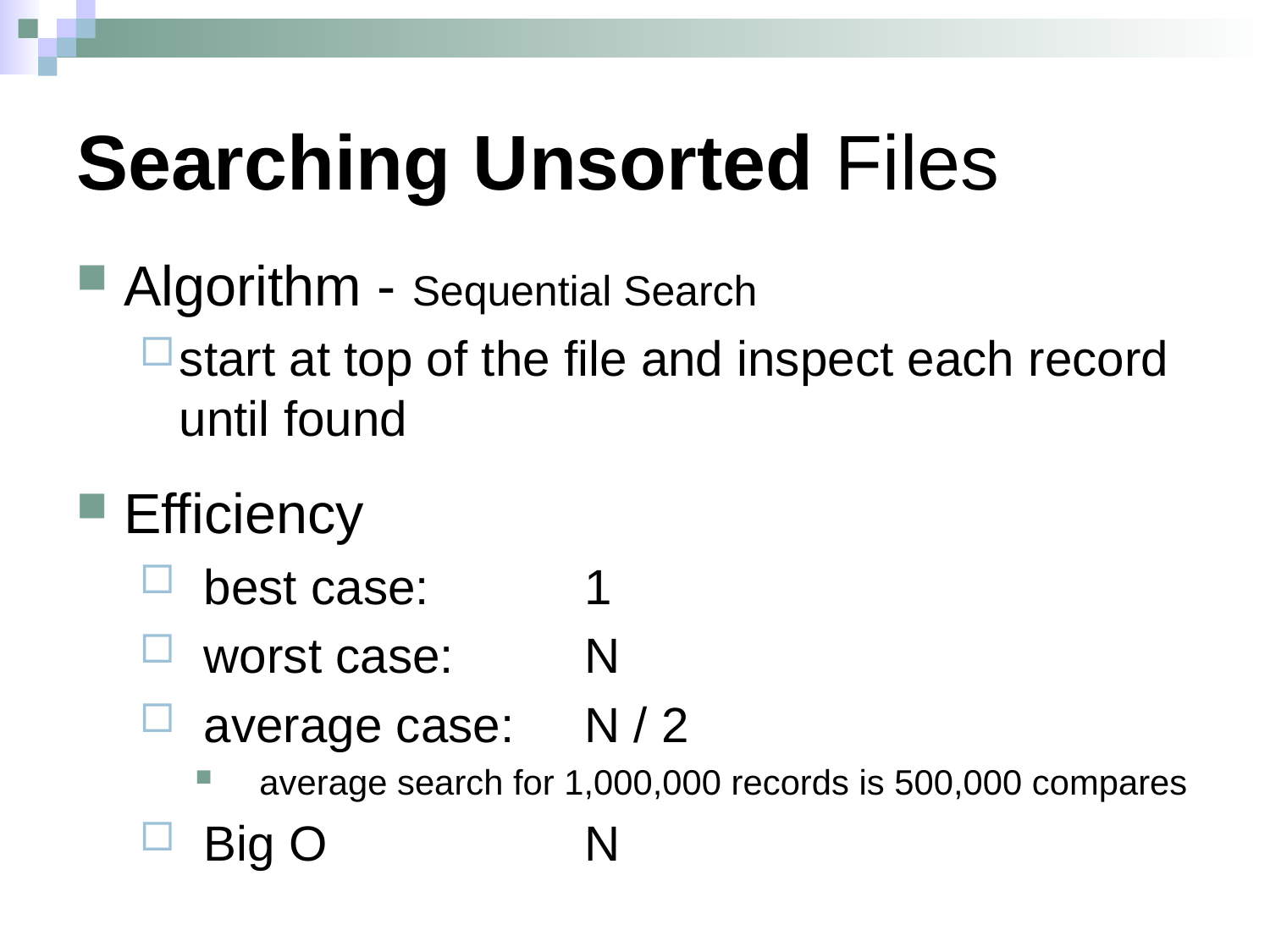

# Searching Unsorted Files
Algorithm - Sequential Search
start at top of the file and inspect each record until found
Efficiency
best case: 		1
worst case:		N
average case: 	N / 2
average search for 1,000,000 records is 500,000 compares
Big O			N